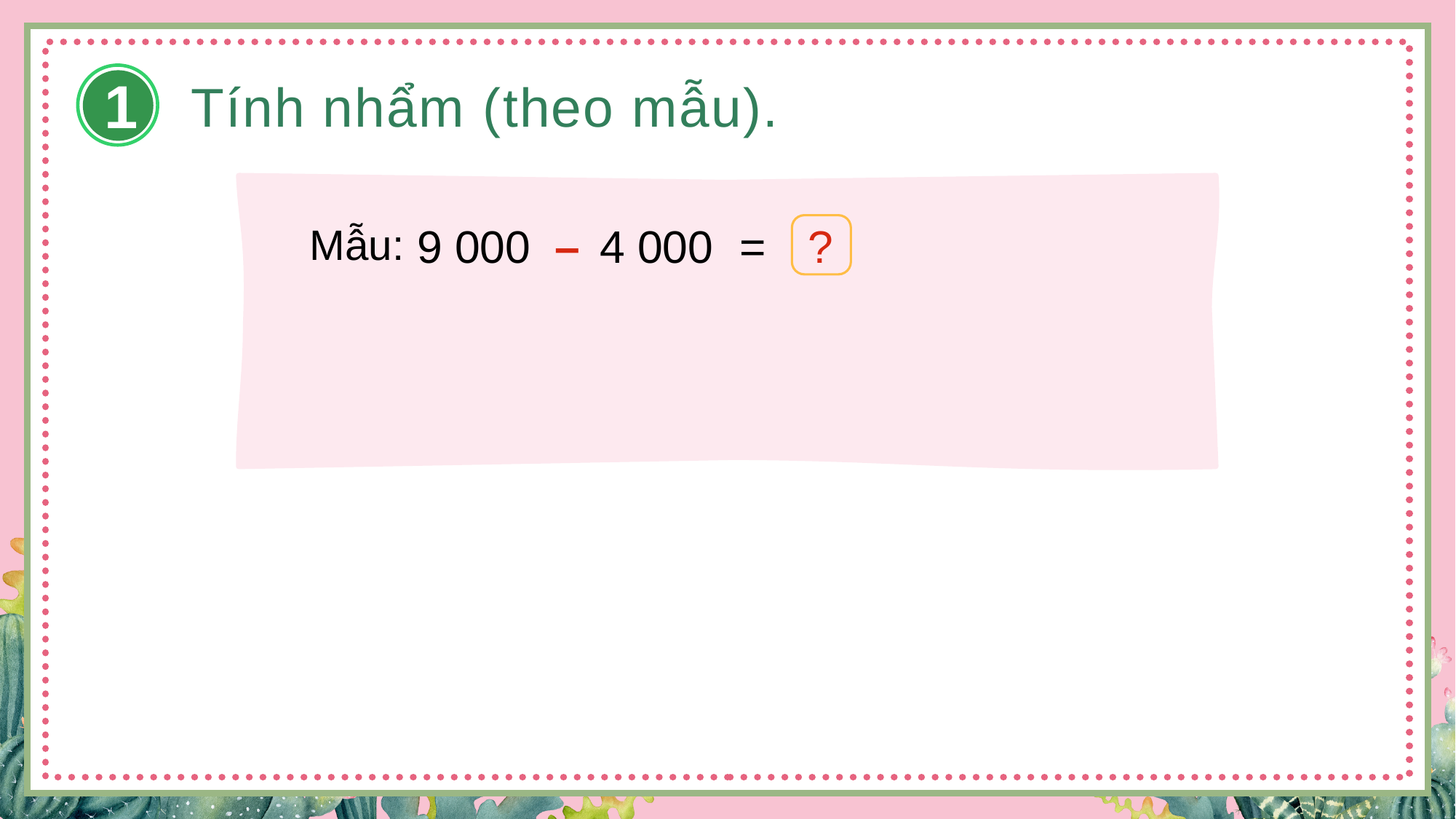

1

Tính nhẩm (theo mẫu).

Mẫu:
9 000
–
4 000
=
?